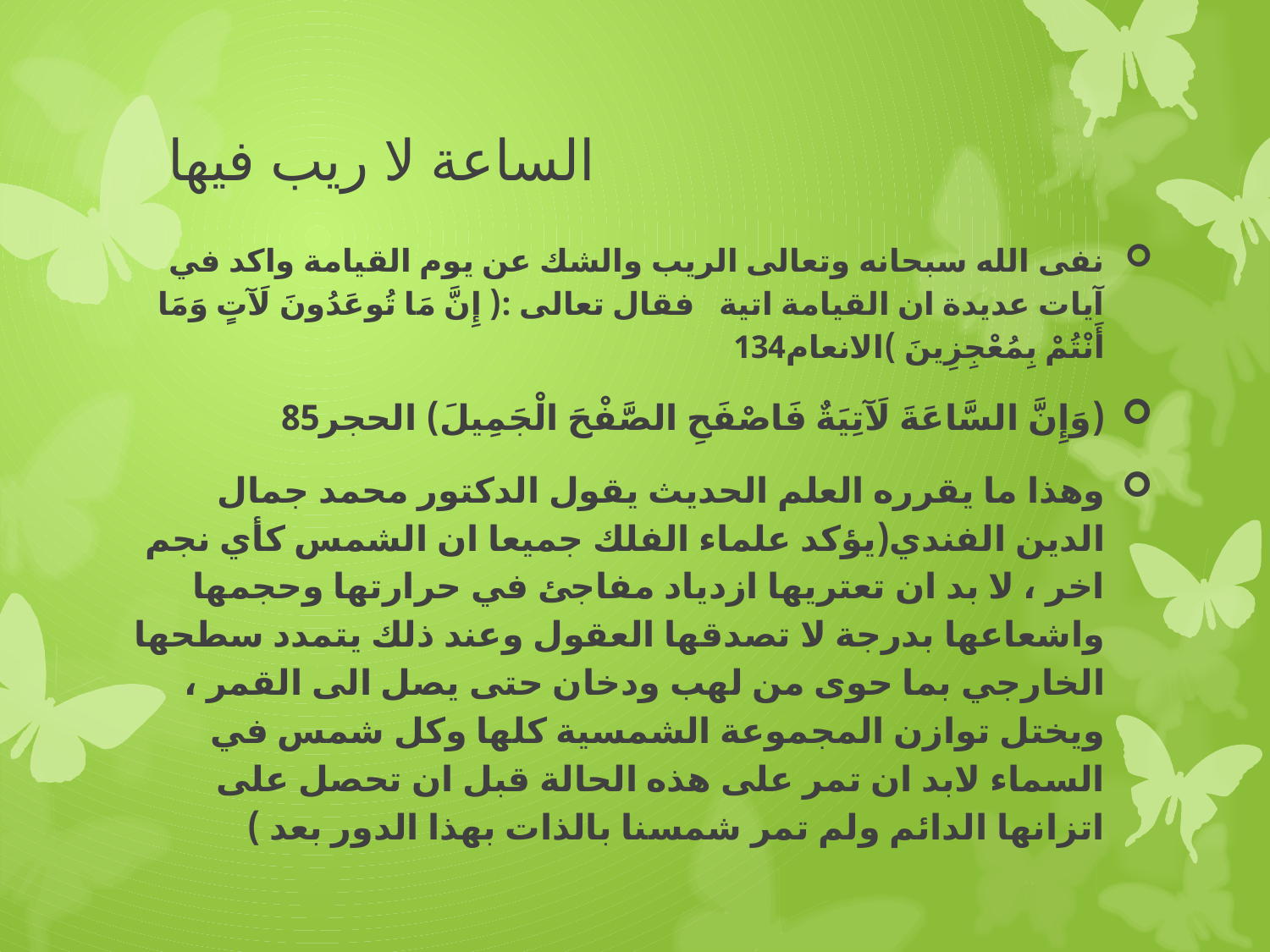

# الساعة لا ريب فيها
نفى الله سبحانه وتعالى الريب والشك عن يوم القيامة واكد في آيات عديدة ان القيامة اتية   فقال تعالى :( إِنَّ مَا تُوعَدُونَ لَآتٍ وَمَا أَنْتُمْ بِمُعْجِزِينَ )الانعام134
(وَإِنَّ السَّاعَةَ لَآتِيَةٌ فَاصْفَحِ الصَّفْحَ الْجَمِيلَ) الحجر85
وهذا ما يقرره العلم الحديث يقول الدكتور محمد جمال الدين الفندي(يؤكد علماء الفلك جميعا ان الشمس كأي نجم اخر ، لا بد ان تعتريها ازدياد مفاجئ في حرارتها وحجمها واشعاعها بدرجة لا تصدقها العقول وعند ذلك يتمدد سطحها الخارجي بما حوى من لهب ودخان حتى يصل الى القمر ، ويختل توازن المجموعة الشمسية كلها وكل شمس في السماء لابد ان تمر على هذه الحالة قبل ان تحصل على اتزانها الدائم ولم تمر شمسنا بالذات بهذا الدور بعد )